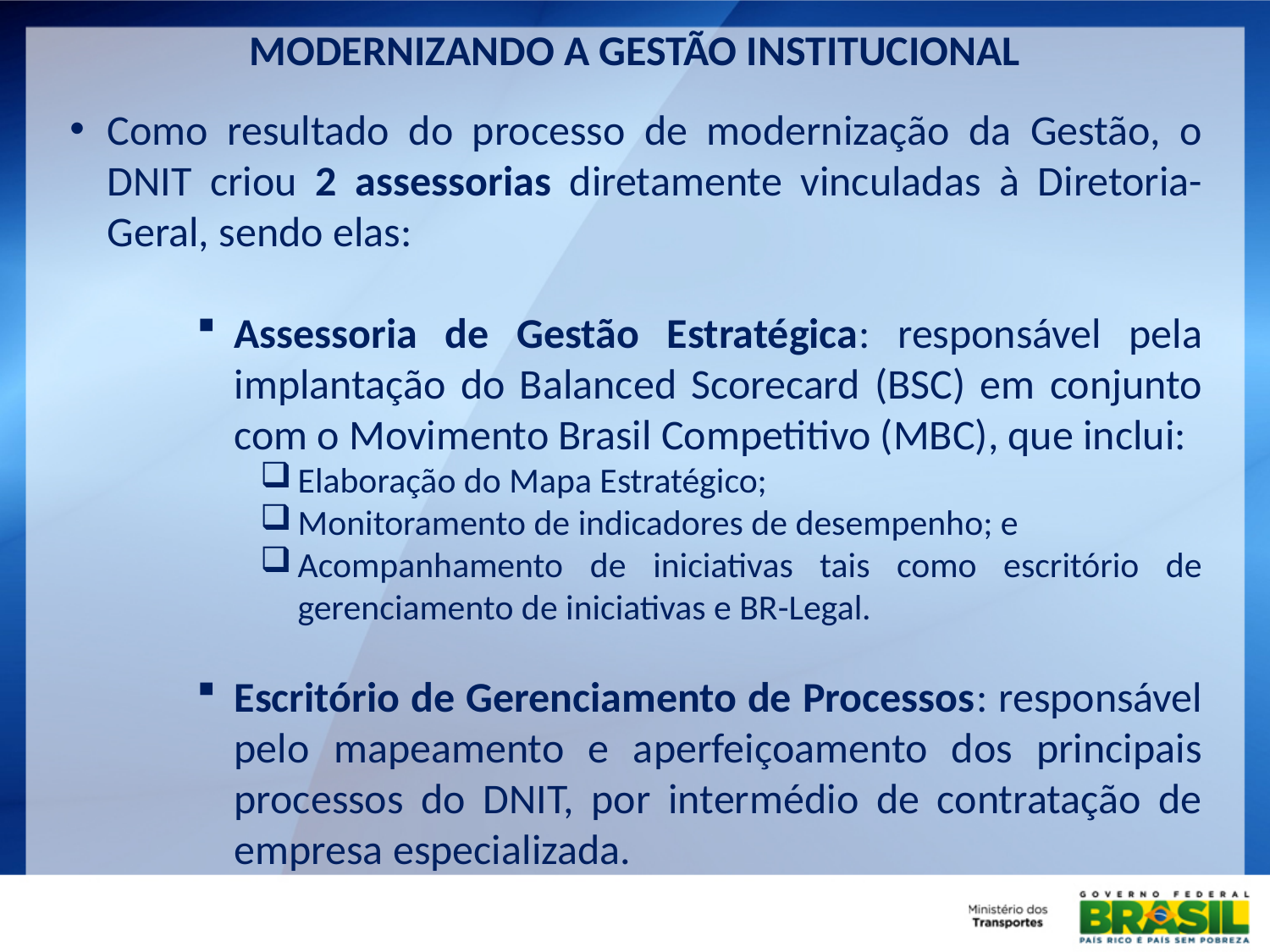

MODERNIZANDO A GESTÃO INSTITUCIONAL
Como resultado do processo de modernização da Gestão, o DNIT criou 2 assessorias diretamente vinculadas à Diretoria-Geral, sendo elas:

Assessoria de Gestão Estratégica: responsável pela implantação do Balanced Scorecard (BSC) em conjunto com o Movimento Brasil Competitivo (MBC), que inclui:
Elaboração do Mapa Estratégico;
Monitoramento de indicadores de desempenho; e
Acompanhamento de iniciativas tais como escritório de gerenciamento de iniciativas e BR-Legal.

Escritório de Gerenciamento de Processos: responsável pelo mapeamento e aperfeiçoamento dos principais processos do DNIT, por intermédio de contratação de empresa especializada.